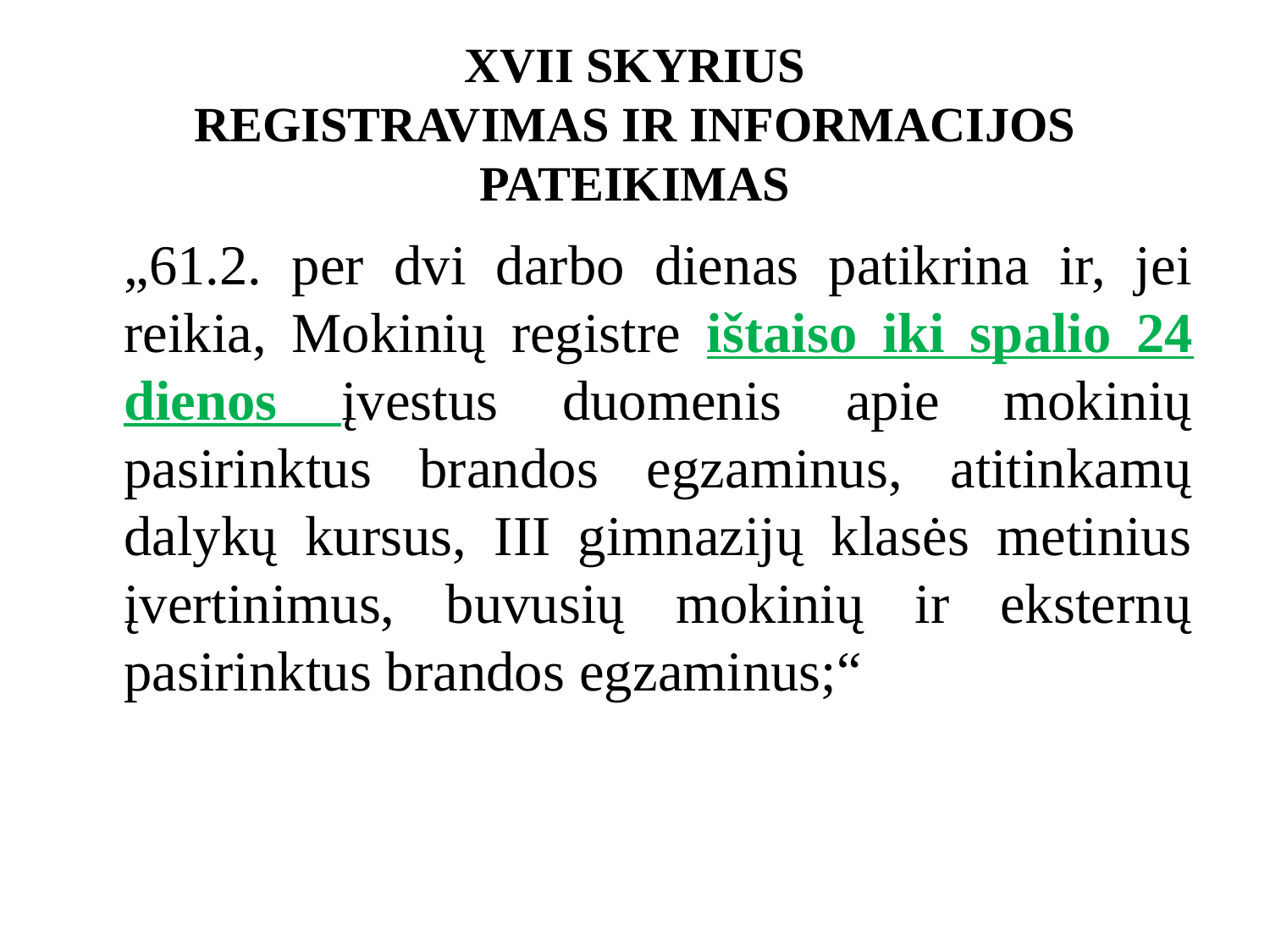

# XVII SKYRIUS REGISTRAVIMAS IR INFORMACIJOS PATEIKIMAS
„61.2. per dvi darbo dienas patikrina ir, jei reikia, Mokinių registre ištaiso iki spalio 24 dienos įvestus duomenis apie mokinių pasirinktus brandos egzaminus, atitinkamų dalykų kursus, III gimnazijų klasės metinius įvertinimus, buvusių mokinių ir eksternų pasirinktus brandos egzaminus;“